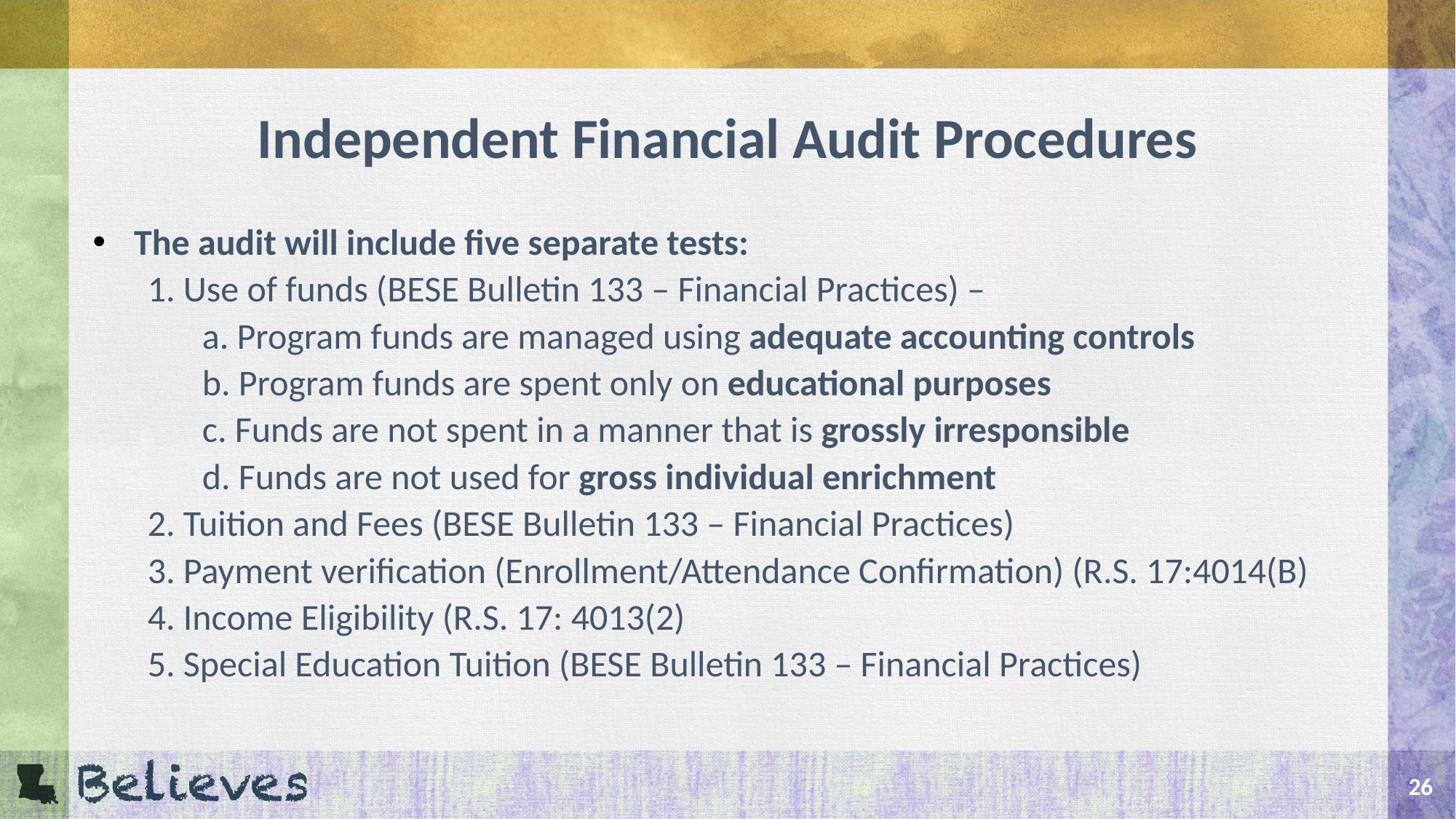

# Independent Financial Audit Procedures
The audit will include five separate tests:
1. Use of funds (BESE Bulletin 133 – Financial Practices) –
a. Program funds are managed using adequate accounting controls
b. Program funds are spent only on educational purposes
c. Funds are not spent in a manner that is grossly irresponsible
d. Funds are not used for gross individual enrichment
2. Tuition and Fees (BESE Bulletin 133 – Financial Practices)
3. Payment verification (Enrollment/Attendance Confirmation) (R.S. 17:4014(B)
4. Income Eligibility (R.S. 17: 4013(2)
5. Special Education Tuition (BESE Bulletin 133 – Financial Practices)